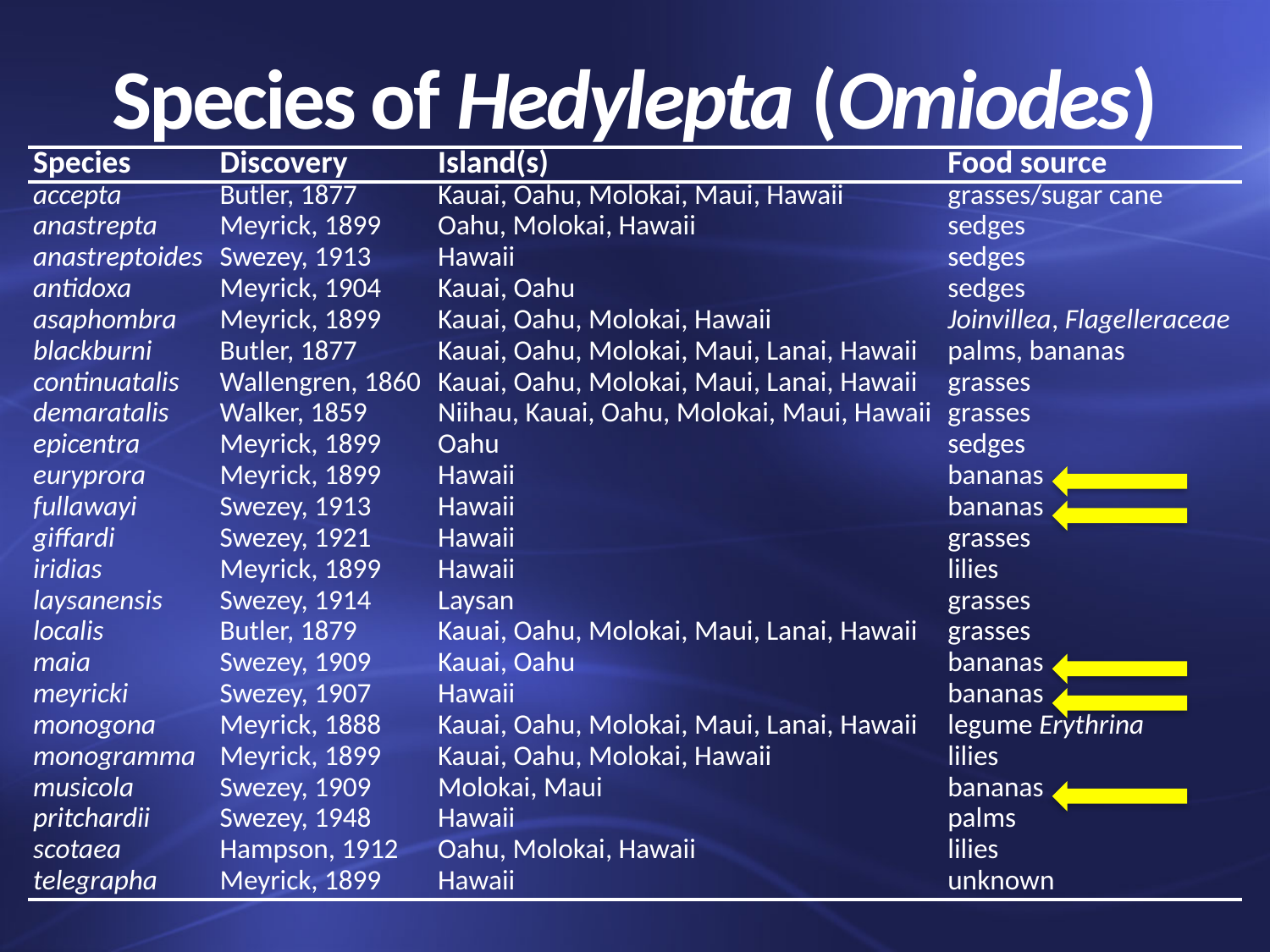

# Species of Hedylepta (Omiodes)
| Species | Discovery | Island(s) | Food source |
| --- | --- | --- | --- |
| accepta | Butler, 1877 | Kauai, Oahu, Molokai, Maui, Hawaii | grasses/sugar cane |
| anastrepta | Meyrick, 1899 | Oahu, Molokai, Hawaii | sedges |
| anastreptoides | Swezey, 1913 | Hawaii | sedges |
| antidoxa | Meyrick, 1904 | Kauai, Oahu | sedges |
| asaphombra | Meyrick, 1899 | Kauai, Oahu, Molokai, Hawaii | Joinvillea, Flagelleraceae |
| blackburni | Butler, 1877 | Kauai, Oahu, Molokai, Maui, Lanai, Hawaii | palms, bananas |
| continuatalis | Wallengren, 1860 | Kauai, Oahu, Molokai, Maui, Lanai, Hawaii | grasses |
| demaratalis | Walker, 1859 | Niihau, Kauai, Oahu, Molokai, Maui, Hawaii | grasses |
| epicentra | Meyrick, 1899 | Oahu | sedges |
| euryprora | Meyrick, 1899 | Hawaii | bananas |
| fullawayi | Swezey, 1913 | Hawaii | bananas |
| giffardi | Swezey, 1921 | Hawaii | grasses |
| iridias | Meyrick, 1899 | Hawaii | lilies |
| laysanensis | Swezey, 1914 | Laysan | grasses |
| localis | Butler, 1879 | Kauai, Oahu, Molokai, Maui, Lanai, Hawaii | grasses |
| maia | Swezey, 1909 | Kauai, Oahu | bananas |
| meyricki | Swezey, 1907 | Hawaii | bananas |
| monogona | Meyrick, 1888 | Kauai, Oahu, Molokai, Maui, Lanai, Hawaii | legume Erythrina |
| monogramma | Meyrick, 1899 | Kauai, Oahu, Molokai, Hawaii | lilies |
| musicola | Swezey, 1909 | Molokai, Maui | bananas |
| pritchardii | Swezey, 1948 | Hawaii | palms |
| scotaea | Hampson, 1912 | Oahu, Molokai, Hawaii | lilies |
| telegrapha | Meyrick, 1899 | Hawaii | unknown |